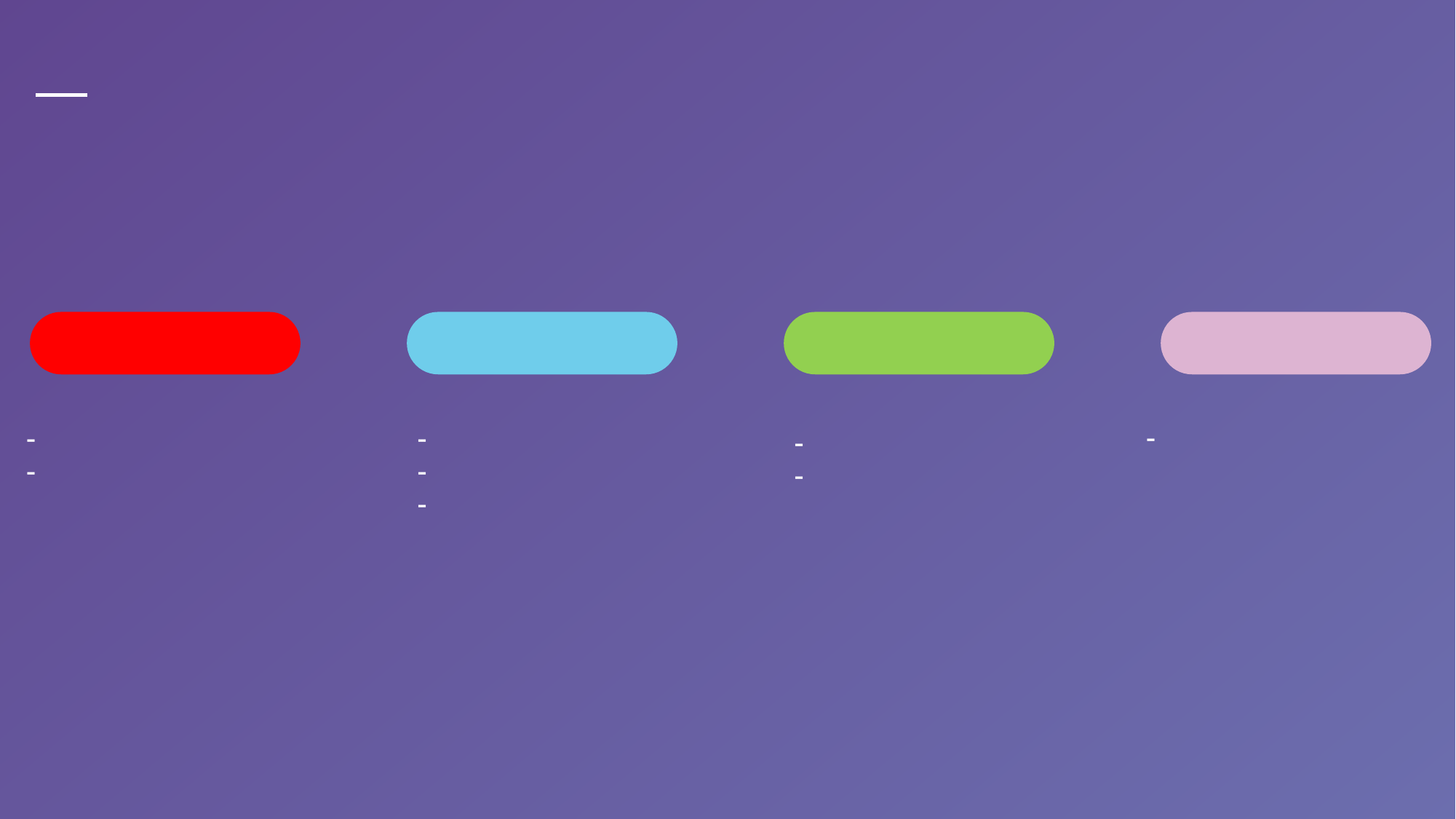

02
Case studies of Covid-19 dataveillance
- Common use of mobile apps

CHINA

S KOREA

SINGAPORE

US
Exposure Notifications
Health Code App (QR)
Close Contact Detector App (GPS data)
Quarantine app (GPS data)
QR codes
Initial self-reporting system
QR codes
TraceTogether
      (proximity data)